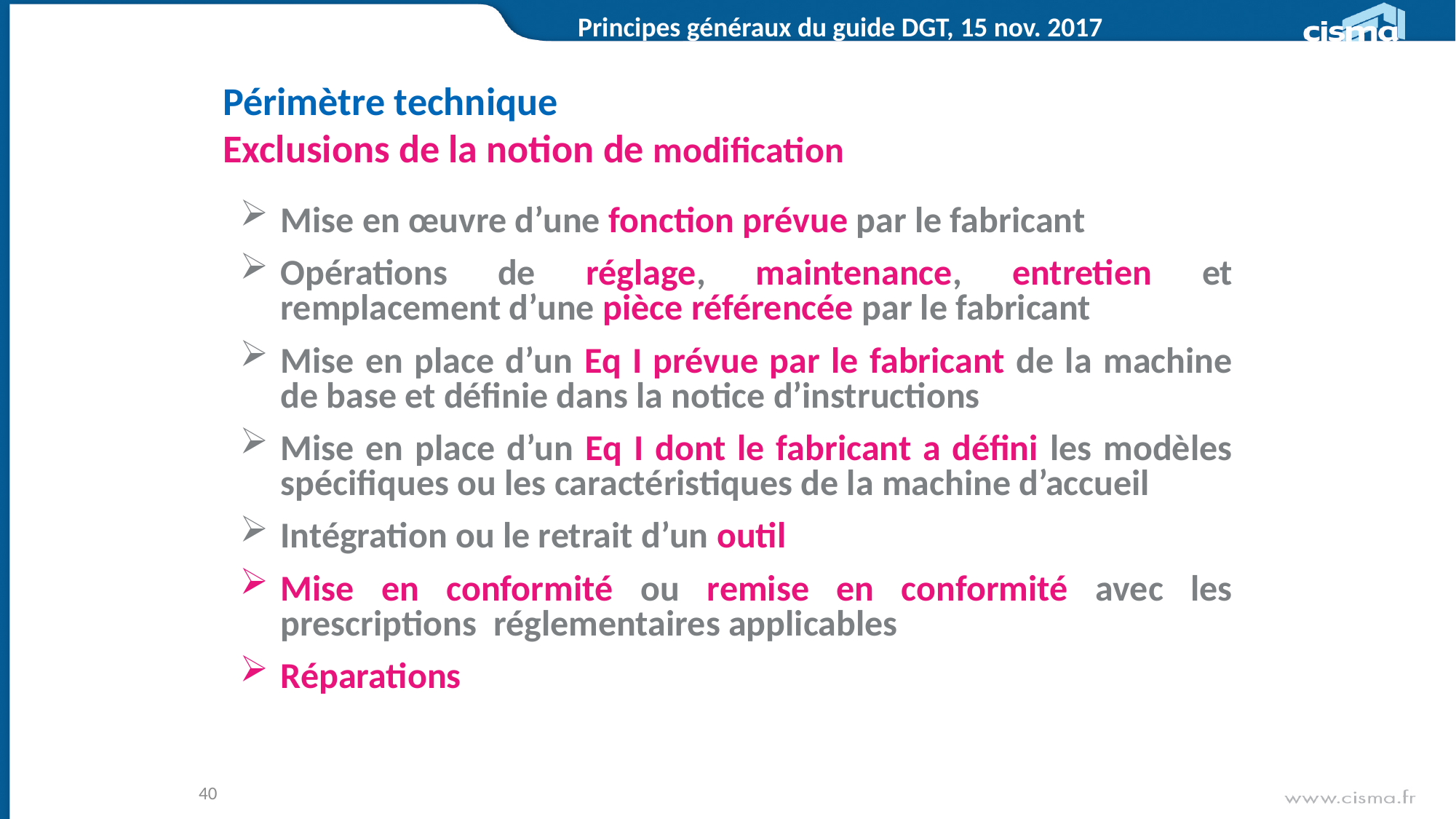

Principes généraux du guide DGT, 15 nov. 2017
# Périmètre technique Exclusions de la notion de modification

Mise en œuvre d’une fonction prévue par le fabricant

Opérations de réglage, maintenance, entretien et remplacement d’une pièce référencée par le fabricant

Mise en place d’un Eq I prévue par le fabricant de la machine de base et définie dans la notice d’instructions

Mise en place d’un Eq I dont le fabricant a défini les modèles spécifiques ou les caractéristiques de la machine d’accueil

Intégration ou le retrait d’un outil

Mise en conformité ou remise en conformité avec les prescriptions  réglementaires applicables

Réparations
40